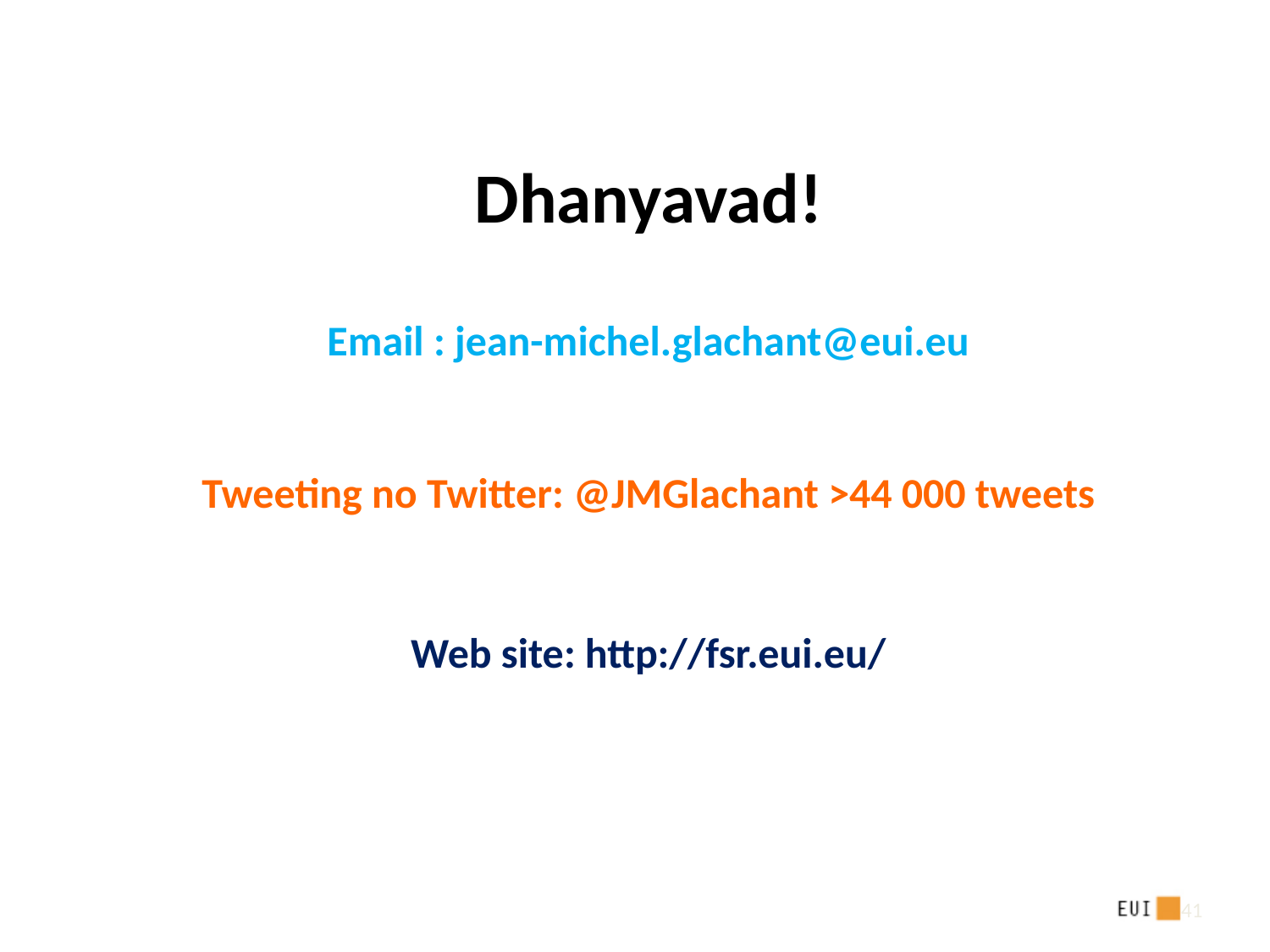

Dhanyavad!

Email : jean-michel.glachant@eui.eu

Tweeting no Twitter: @JMGlachant >44 000 tweets

Web site: http://fsr.eui.eu/
41